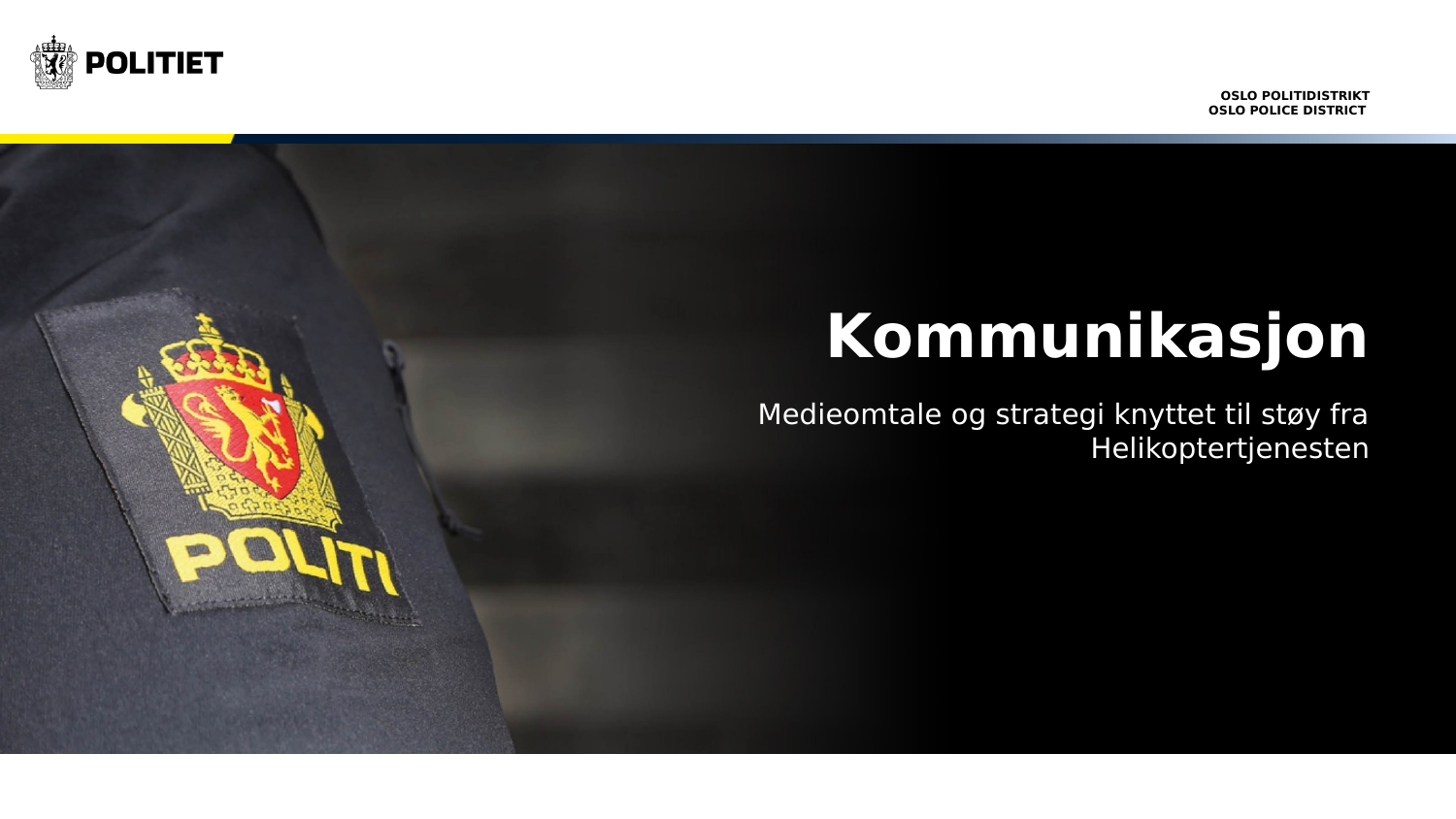

# Kommunikasjon
Medieomtale og strategi knyttet til støy fra Helikoptertjenesten